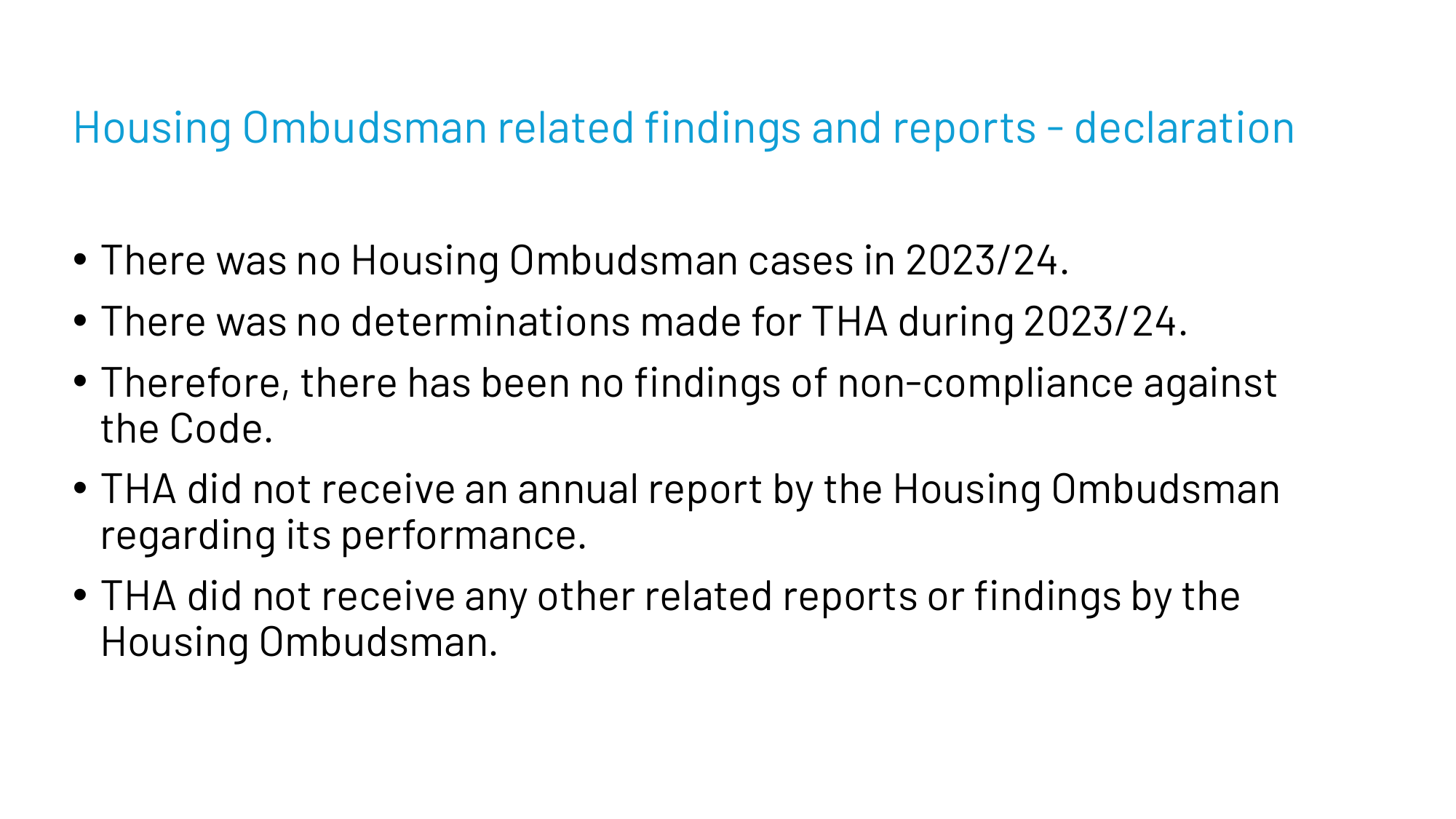

# Housing Ombudsman related findings and reports - declaration
There was no Housing Ombudsman cases in 2023/24.
There was no determinations made for THA during 2023/24.
Therefore, there has been no findings of non-compliance against the Code.
THA did not receive an annual report by the Housing Ombudsman regarding its performance.
THA did not receive any other related reports or findings by the Housing Ombudsman.